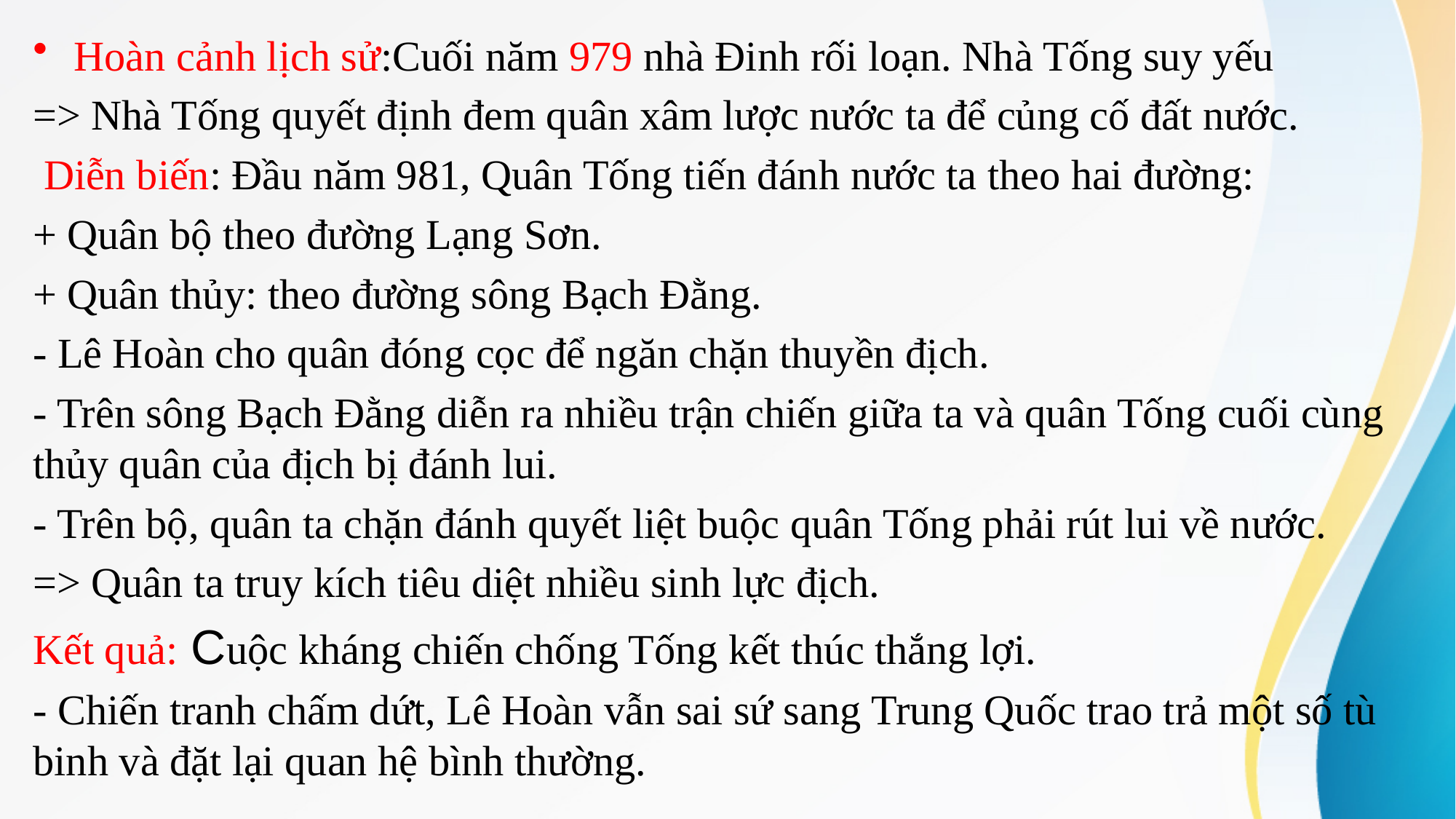

Hoàn cảnh lịch sử:Cuối năm 979 nhà Đinh rối loạn. Nhà Tống suy yếu
=> Nhà Tống quyết định đem quân xâm lược nước ta để củng cố đất nước.
 Diễn biến: Đầu năm 981, Quân Tống tiến đánh nước ta theo hai đường:
+ Quân bộ theo đường Lạng Sơn.
+ Quân thủy: theo đường sông Bạch Đằng.
- Lê Hoàn cho quân đóng cọc để ngăn chặn thuyền địch.
- Trên sông Bạch Đằng diễn ra nhiều trận chiến giữa ta và quân Tống cuối cùng thủy quân của địch bị đánh lui.
- Trên bộ, quân ta chặn đánh quyết liệt buộc quân Tống phải rút lui về nước.
=> Quân ta truy kích tiêu diệt nhiều sinh lực địch.
Kết quả: Cuộc kháng chiến chống Tống kết thúc thắng lợi.
- Chiến tranh chấm dứt, Lê Hoàn vẫn sai sứ sang Trung Quốc trao trả một số tù binh và đặt lại quan hệ bình thường.